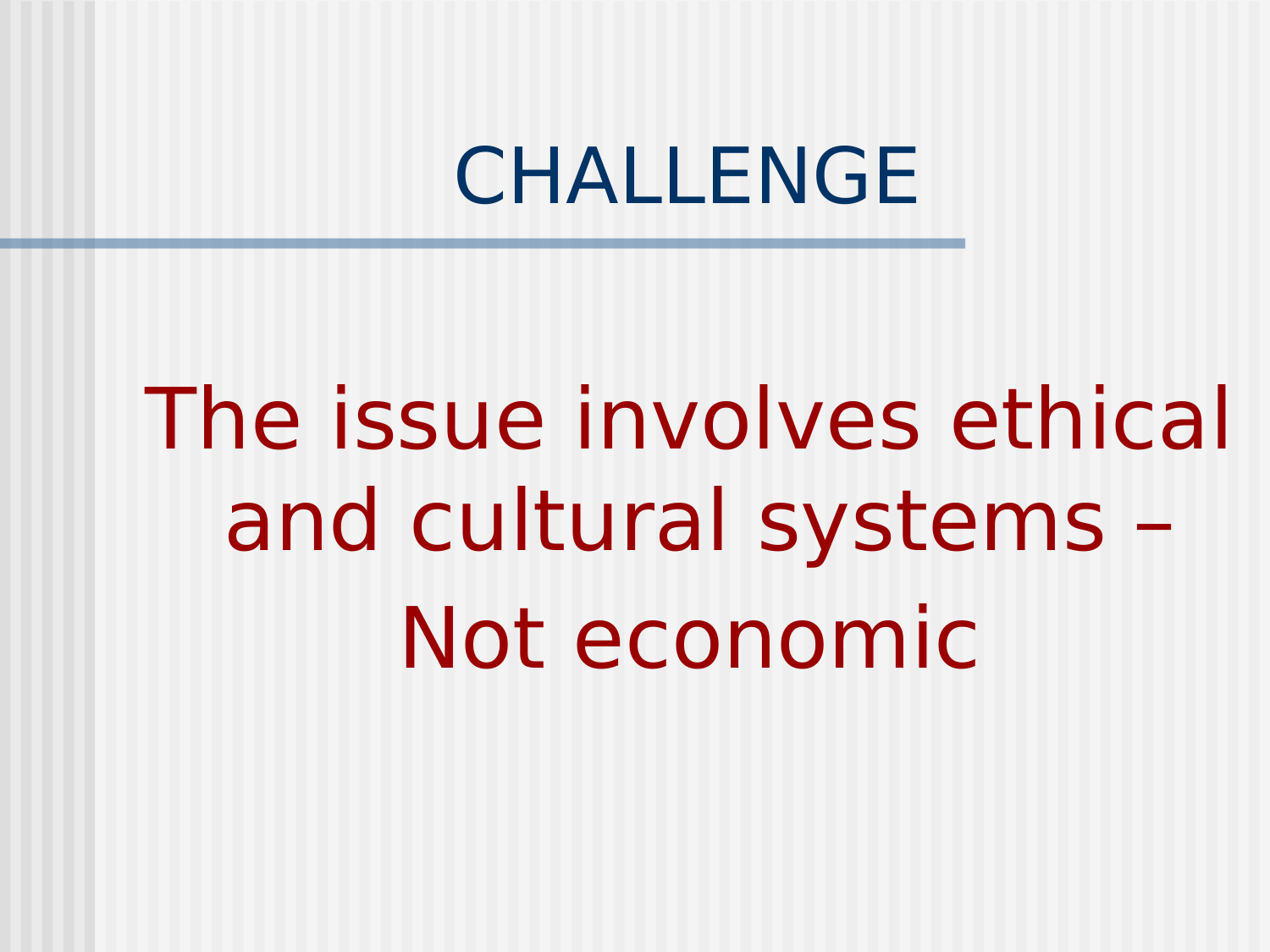

# CHALLENGE

The issue involves ethical and cultural systems –
Not economic